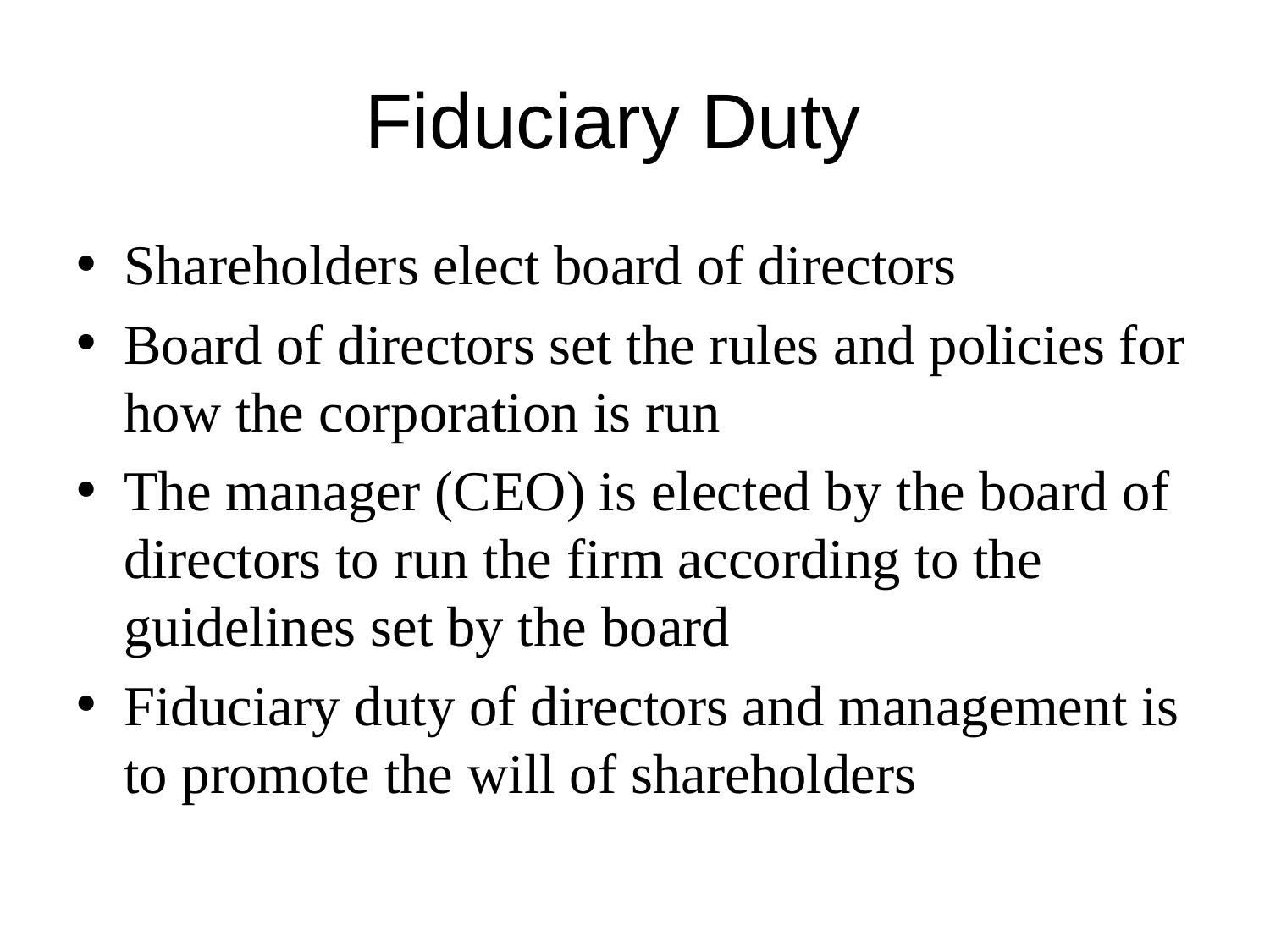

# Fiduciary Duty
Shareholders elect board of directors
Board of directors set the rules and policies for how the corporation is run
The manager (CEO) is elected by the board of directors to run the firm according to the guidelines set by the board
Fiduciary duty of directors and management is to promote the will of shareholders